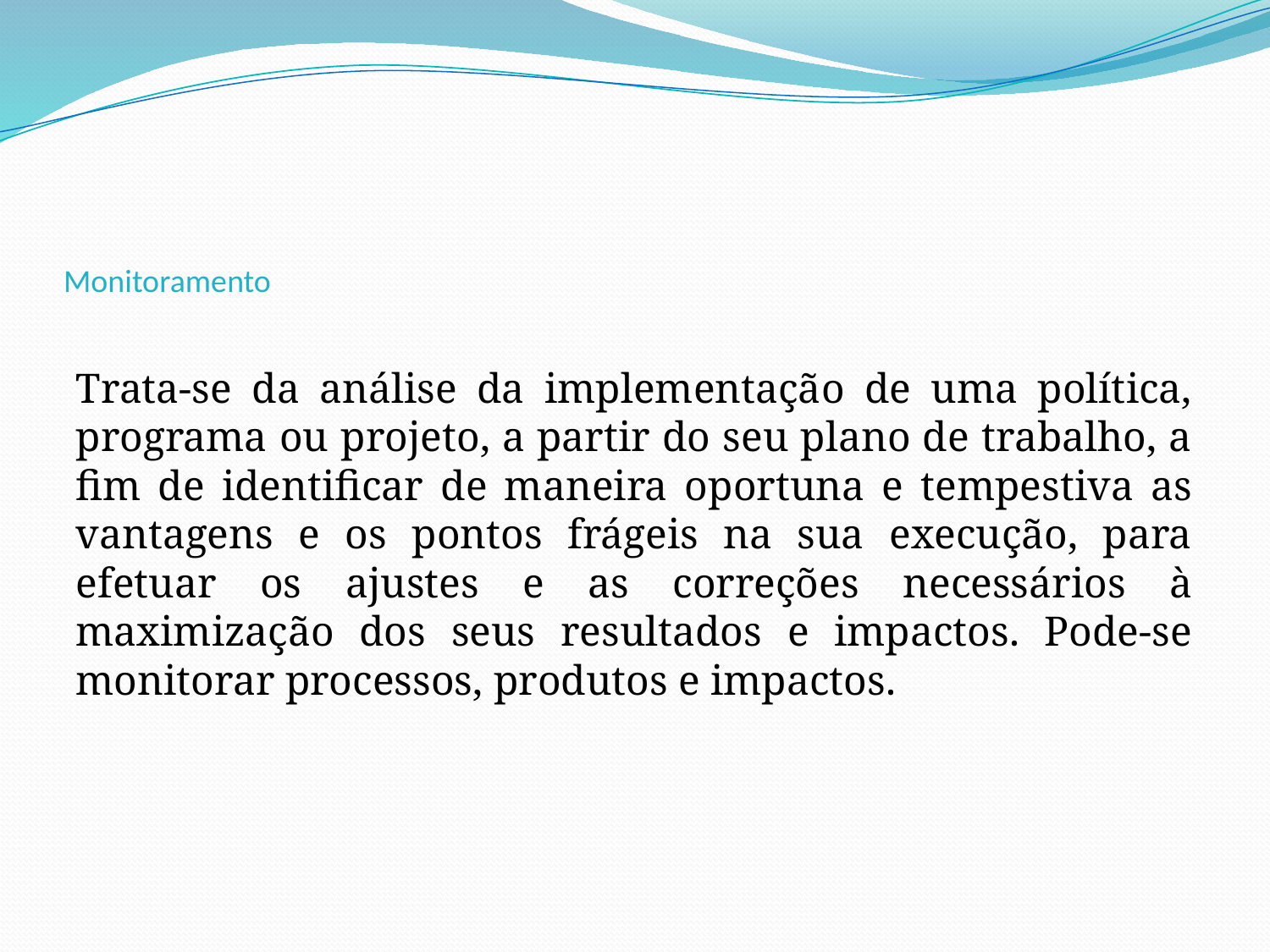

# Monitoramento
Trata-se da análise da implementação de uma política, programa ou projeto, a partir do seu plano de trabalho, a fim de identificar de maneira oportuna e tempestiva as vantagens e os pontos frágeis na sua execução, para efetuar os ajustes e as correções necessários à maximização dos seus resultados e impactos. Pode-se monitorar processos, produtos e impactos.